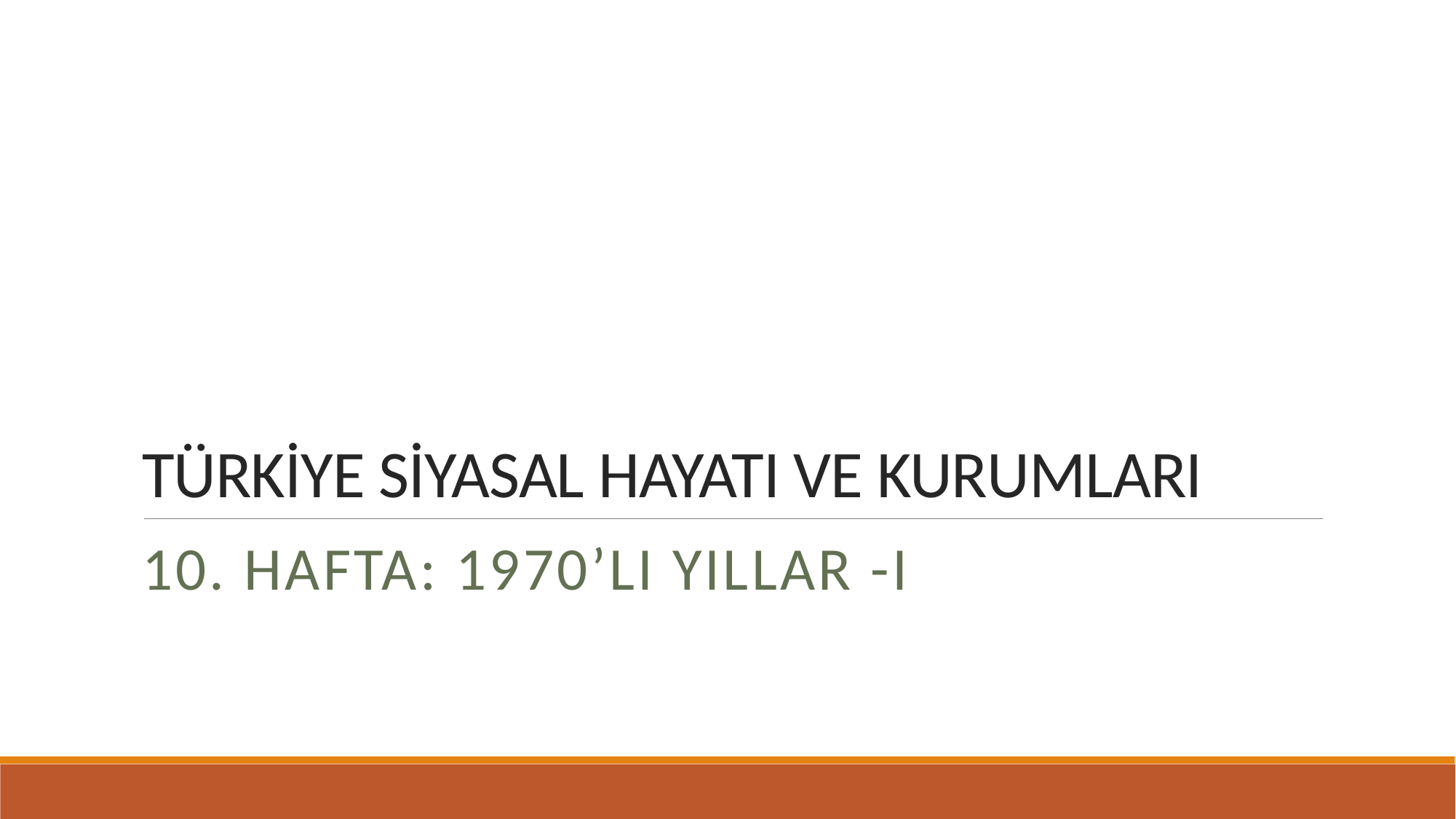

# TÜRKİYE SİYASAL HAYATI VE KURUMLARI
10. Hafta: 1970’lı Yıllar -I